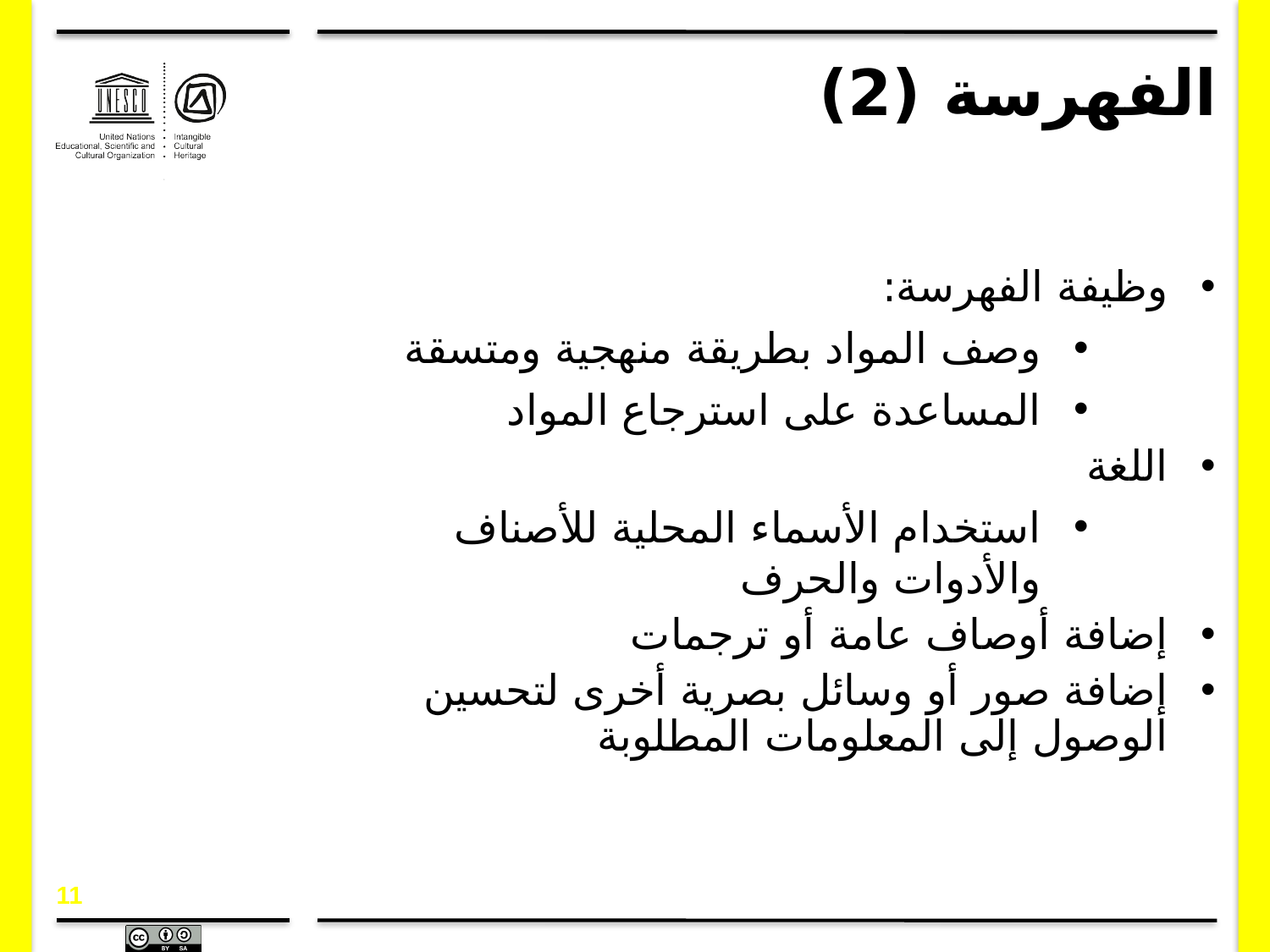

# الفهرسة (2)
وظيفة الفهرسة:
وصف المواد بطريقة منهجية ومتسقة
المساعدة على استرجاع المواد
اللغة
استخدام الأسماء المحلية للأصناف والأدوات والحرف
إضافة أوصاف عامة أو ترجمات
إضافة صور أو وسائل بصرية أخرى لتحسين الوصول إلى المعلومات المطلوبة